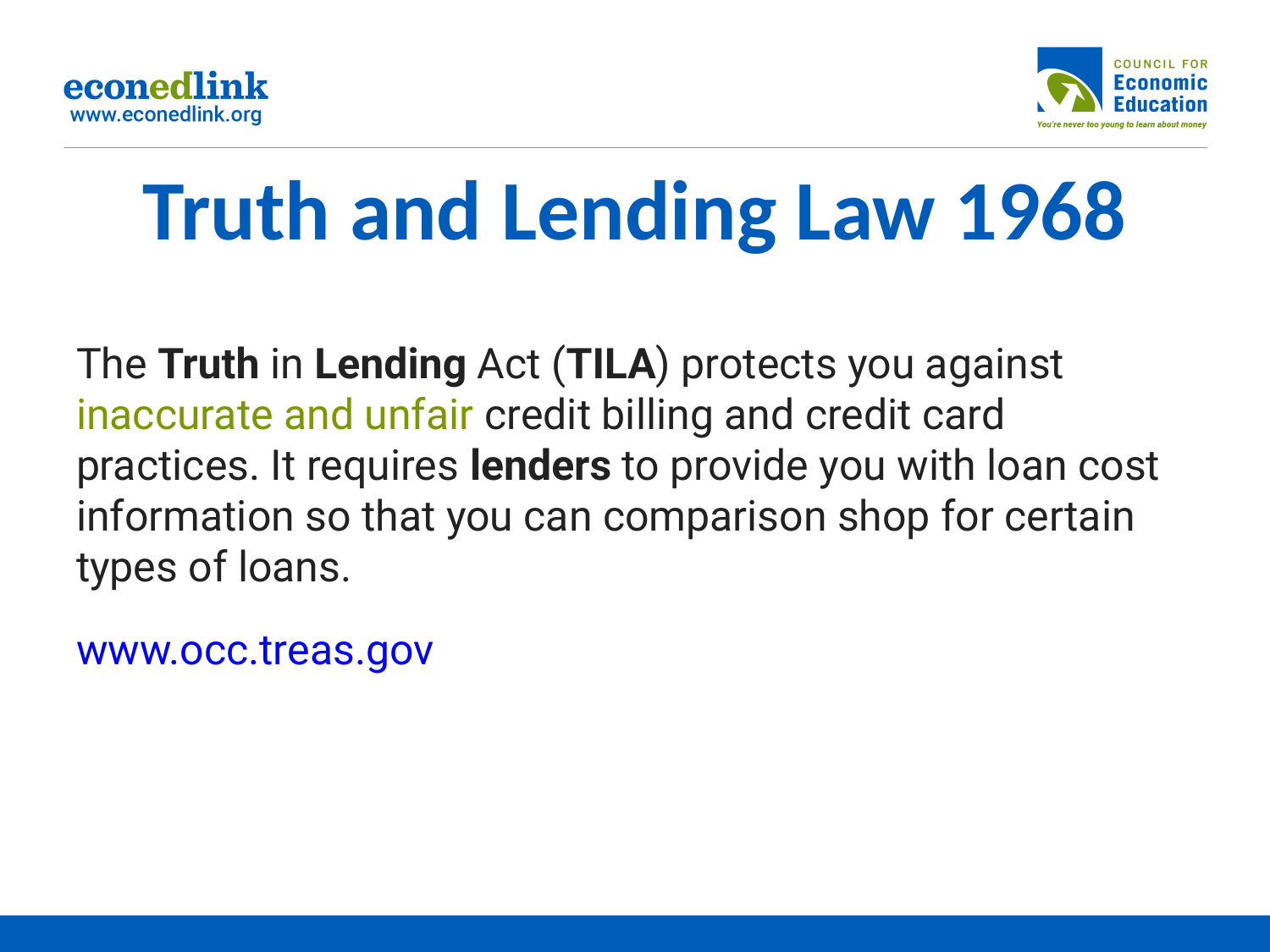

# Truth and Lending Law 1968
The Truth in Lending Act (TILA) protects you against inaccurate and unfair credit billing and credit card practices. It requires lenders to provide you with loan cost information so that you can comparison shop for certain types of loans.
www.occ.treas.gov